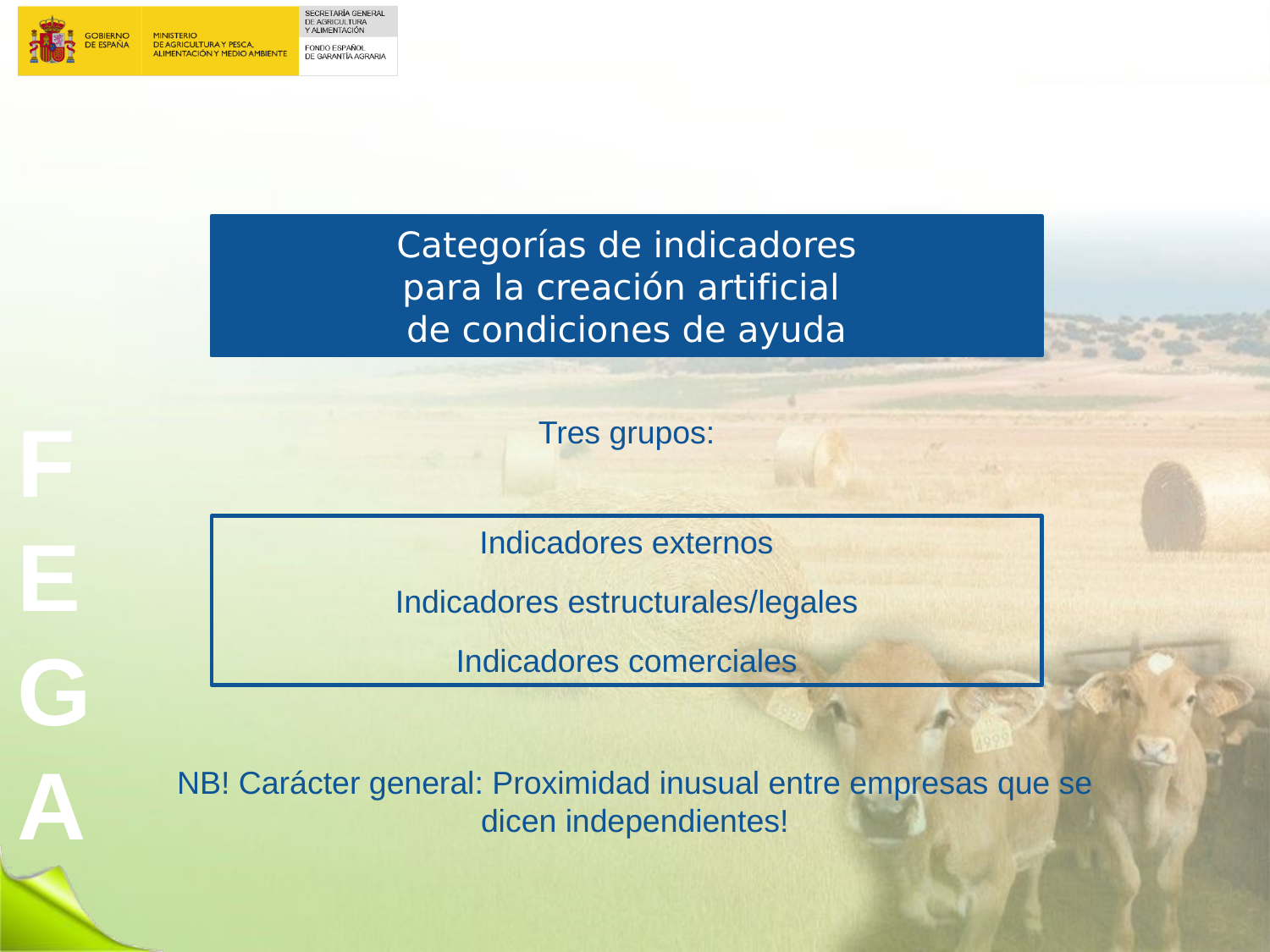

Categorías de indicadores
para la creación artificial
de condiciones de ayuda
Tres grupos:
Indicadores externos
Indicadores estructurales/legales
Indicadores comerciales
NB! Carácter general: Proximidad inusual entre empresas que se dicen independientes!